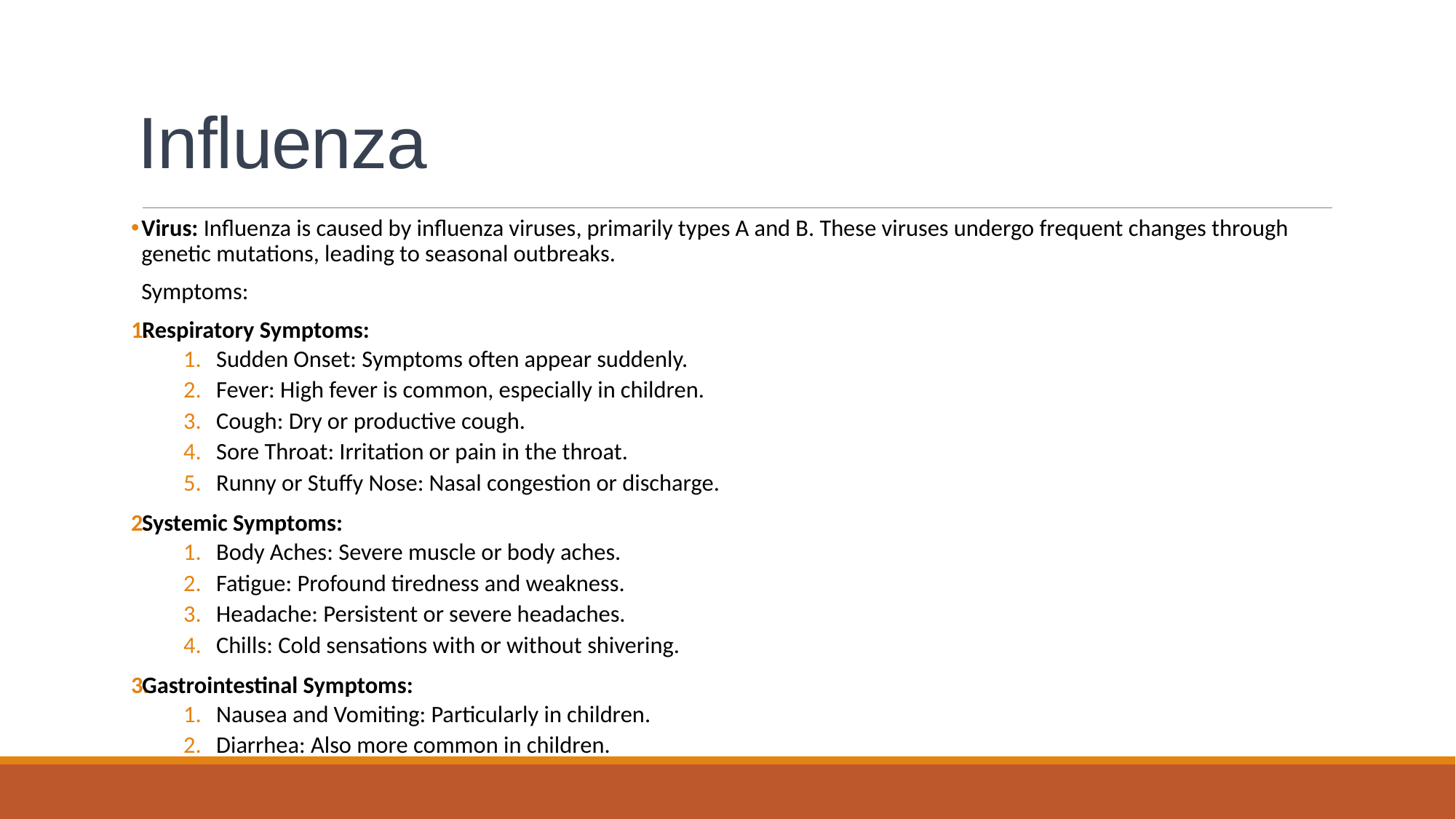

# Influenza
Virus: Influenza is caused by influenza viruses, primarily types A and B. These viruses undergo frequent changes through genetic mutations, leading to seasonal outbreaks.
Symptoms:
Respiratory Symptoms:
Sudden Onset: Symptoms often appear suddenly.
Fever: High fever is common, especially in children.
Cough: Dry or productive cough.
Sore Throat: Irritation or pain in the throat.
Runny or Stuffy Nose: Nasal congestion or discharge.
Systemic Symptoms:
Body Aches: Severe muscle or body aches.
Fatigue: Profound tiredness and weakness.
Headache: Persistent or severe headaches.
Chills: Cold sensations with or without shivering.
Gastrointestinal Symptoms:
Nausea and Vomiting: Particularly in children.
Diarrhea: Also more common in children.